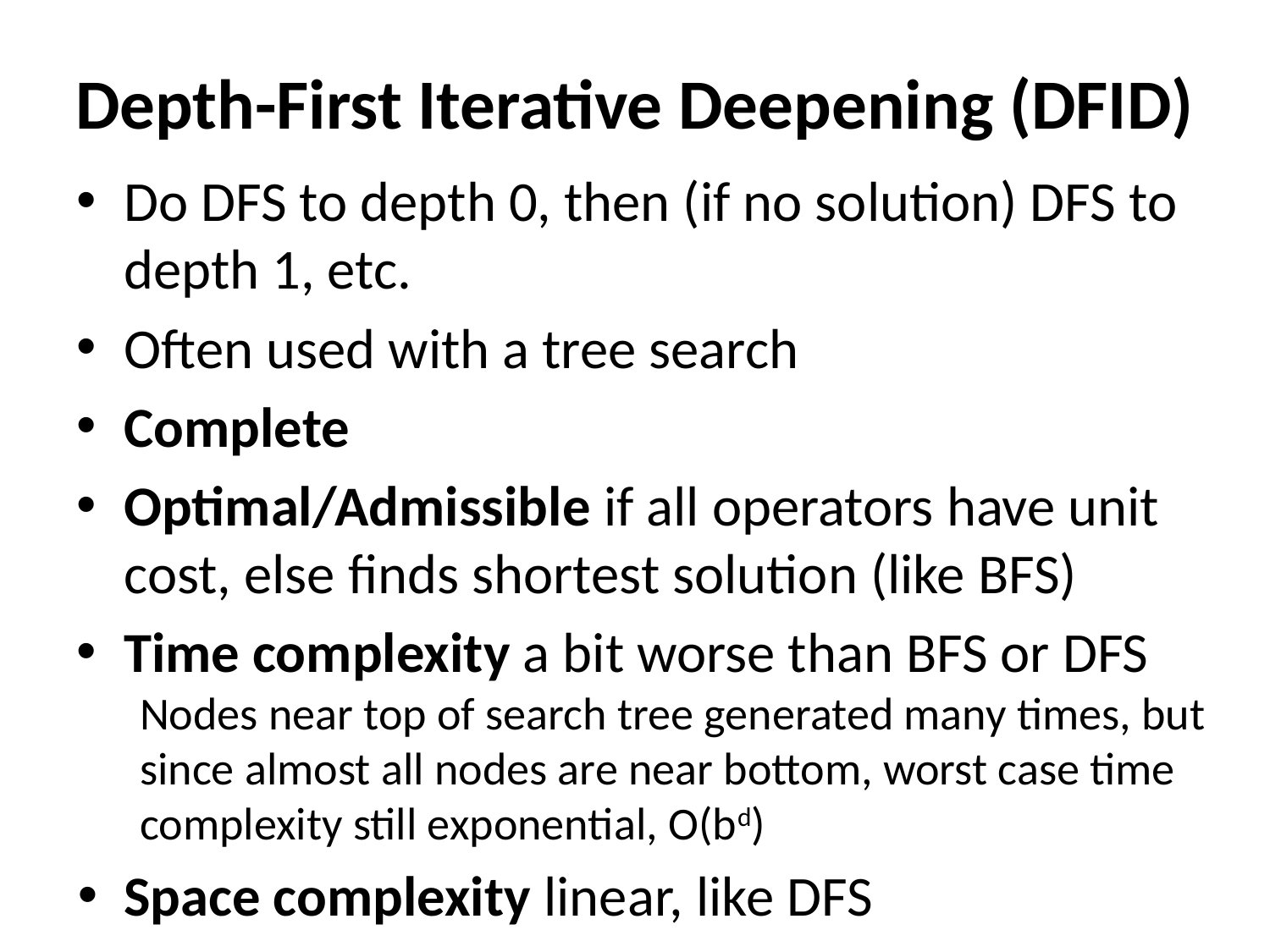

# Depth-First Iterative Deepening (DFID)
Do DFS to depth 0, then (if no solution) DFS to depth 1, etc.
Often used with a tree search
Complete
Optimal/Admissible if all operators have unit cost, else finds shortest solution (like BFS)
Time complexity a bit worse than BFS or DFS
Nodes near top of search tree generated many times, but since almost all nodes are near bottom, worst case time complexity still exponential, O(bd)
Space complexity linear, like DFS